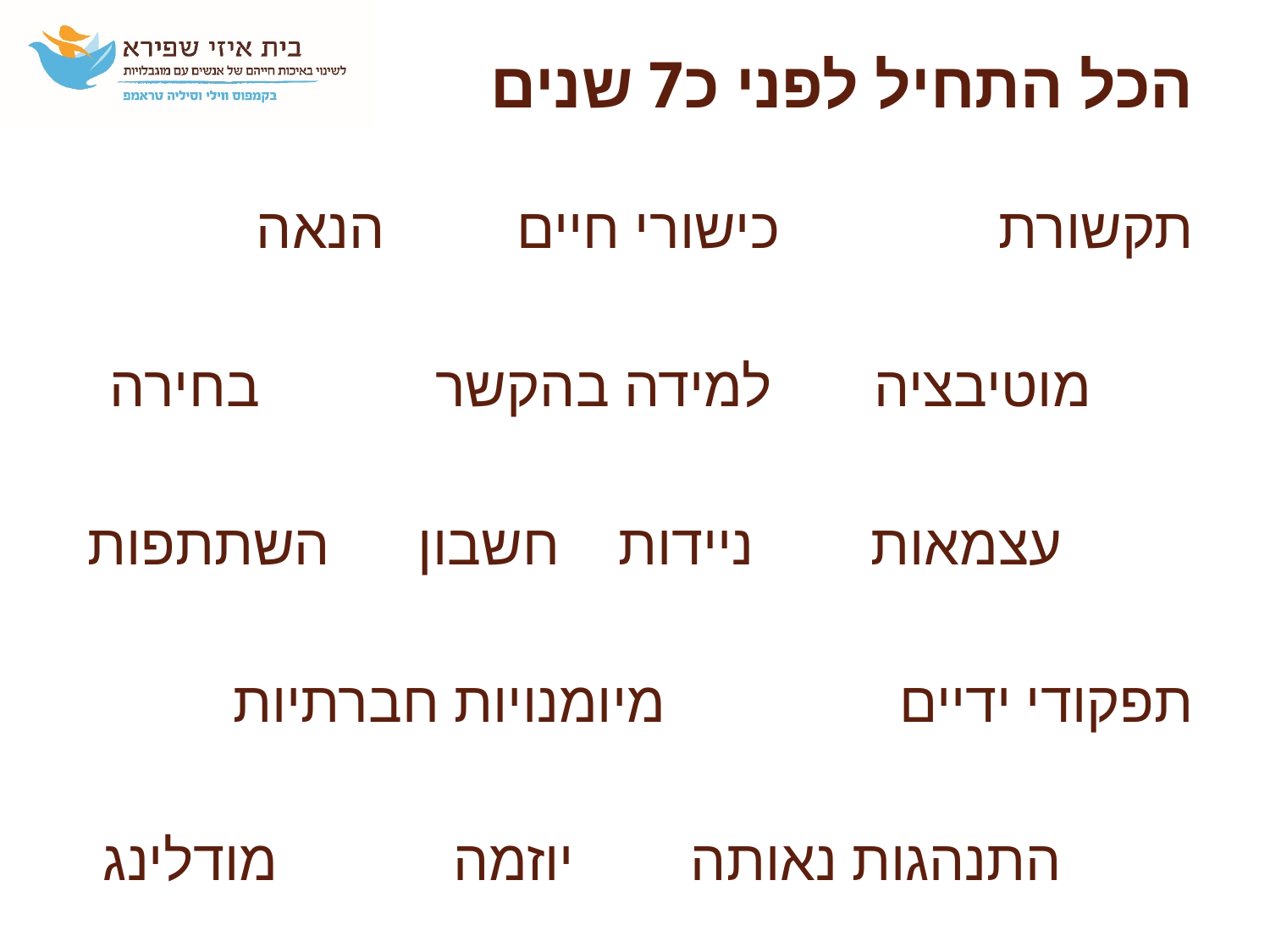

# הכל התחיל לפני כ7 שנים
תקשורת               כישורי חיים         הנאה

       מוטיבציה       למידה בהקשר            בחירה

         עצמאות        ניידות    חשבון      השתתפות

תפקודי ידיים                מיומנויות חברתיות

         התנהגות נאותה        יוזמה            מודלינג